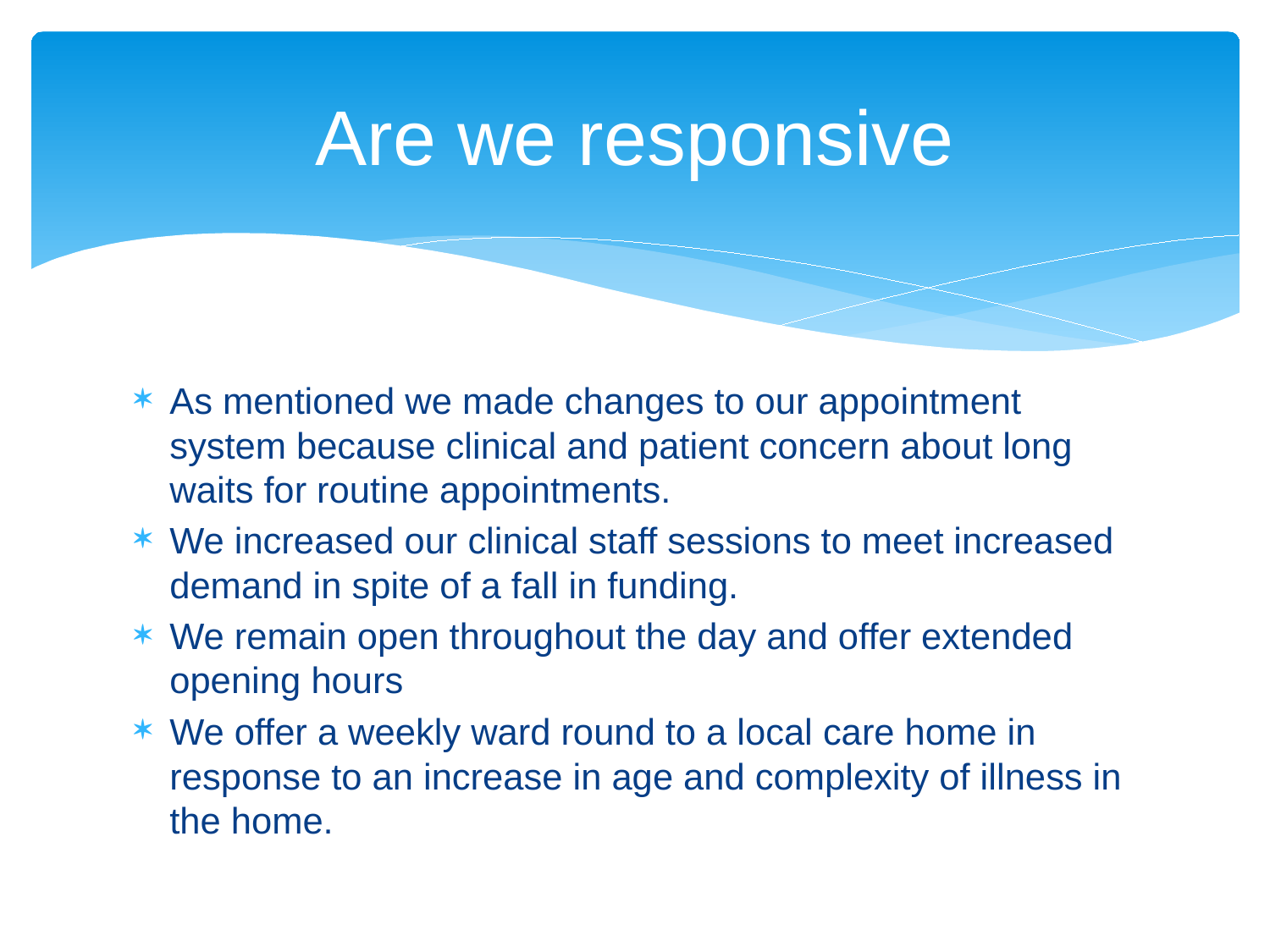

# Are we responsive
As mentioned we made changes to our appointment system because clinical and patient concern about long waits for routine appointments.
We increased our clinical staff sessions to meet increased demand in spite of a fall in funding.
We remain open throughout the day and offer extended opening hours
We offer a weekly ward round to a local care home in response to an increase in age and complexity of illness in the home.